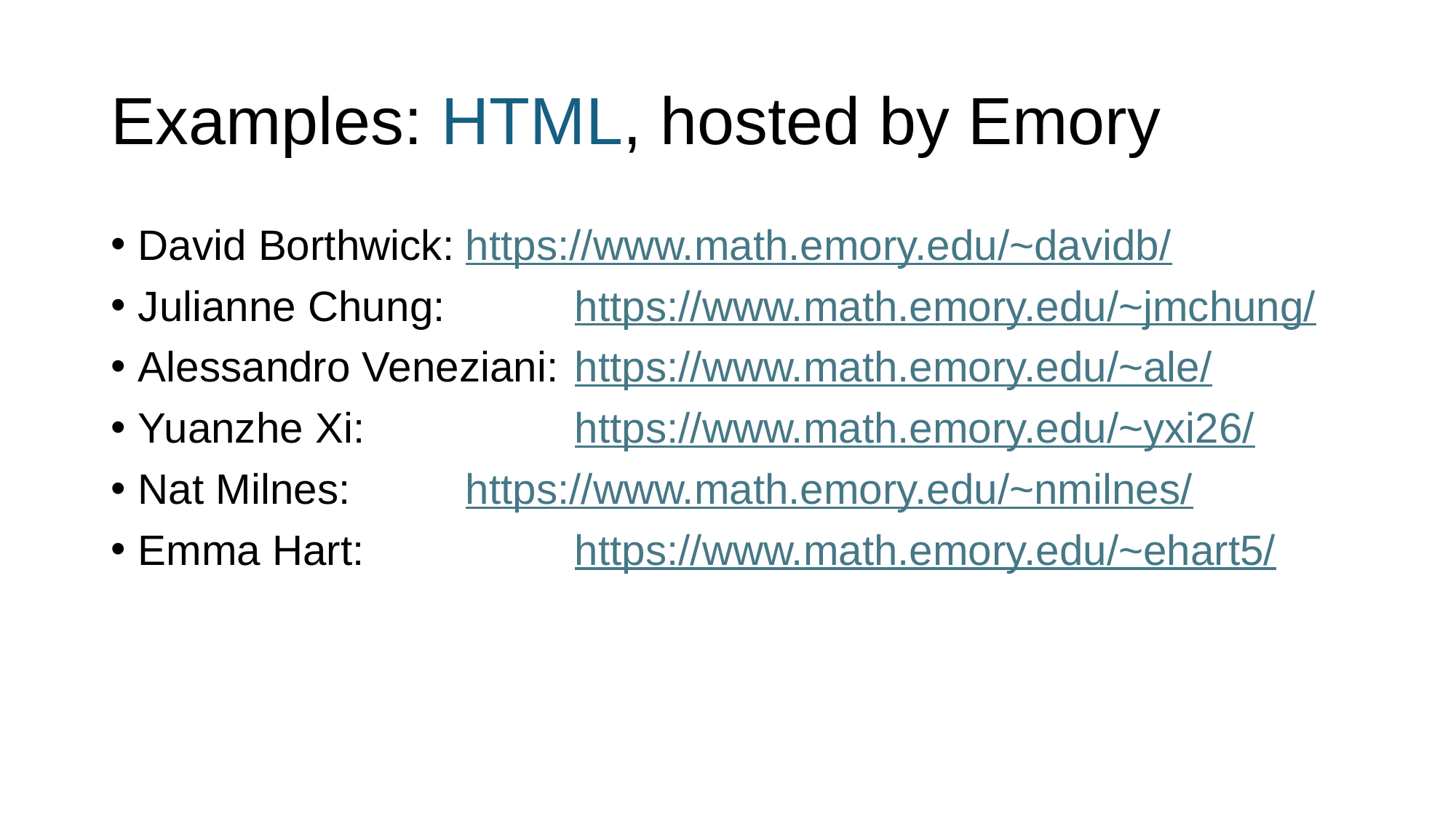

# Examples: HTML, hosted by Emory
David Borthwick:	https://www.math.emory.edu/~davidb/
Julianne Chung:		https://www.math.emory.edu/~jmchung/
Alessandro Veneziani:	https://www.math.emory.edu/~ale/
Yuanzhe Xi:		https://www.math.emory.edu/~yxi26/
Nat Milnes:		https://www.math.emory.edu/~nmilnes/
Emma Hart:		https://www.math.emory.edu/~ehart5/